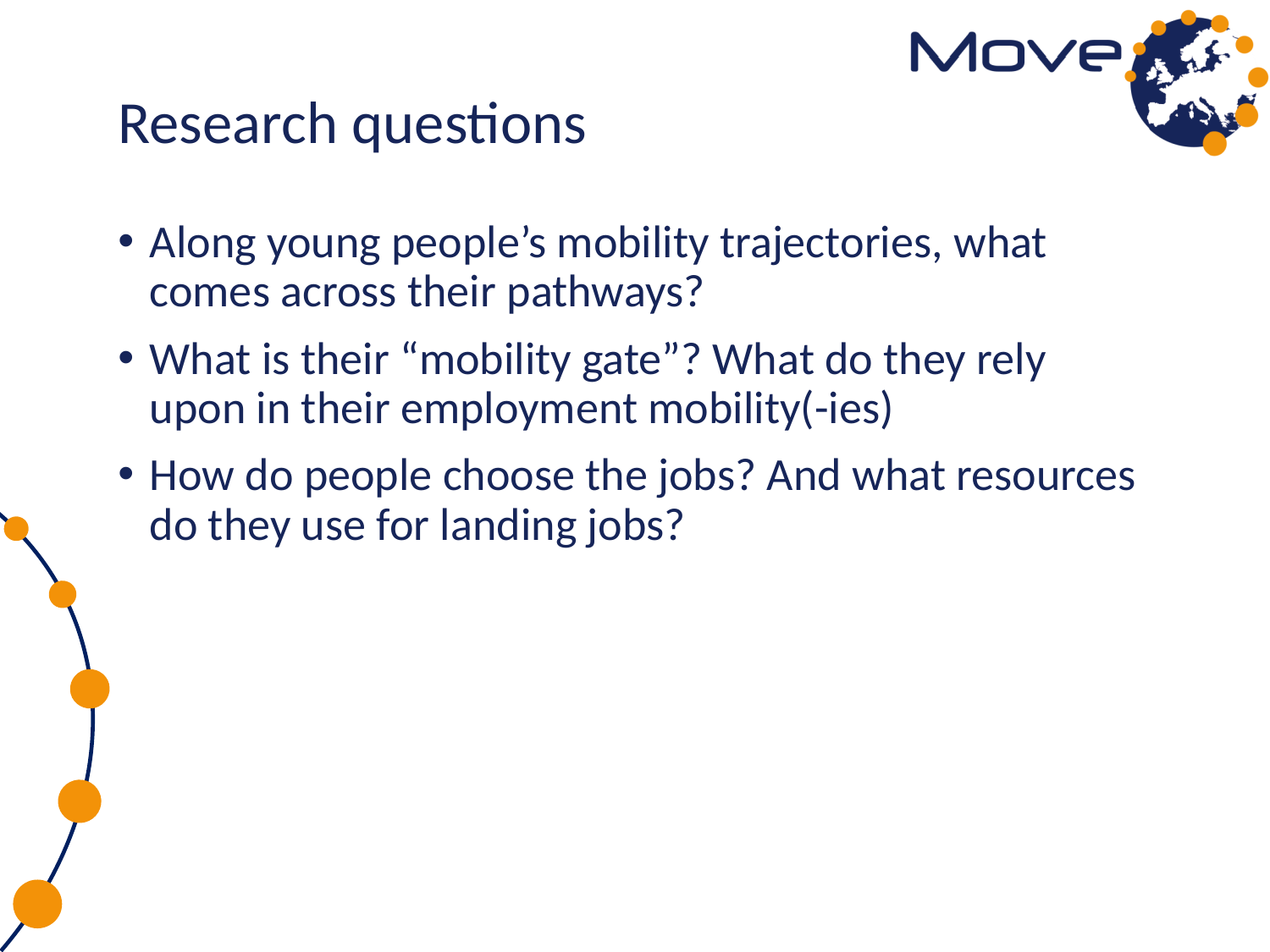

# Research questions
Along young people’s mobility trajectories, what comes across their pathways?
What is their “mobility gate”? What do they rely upon in their employment mobility(-ies)
How do people choose the jobs? And what resources do they use for landing jobs?